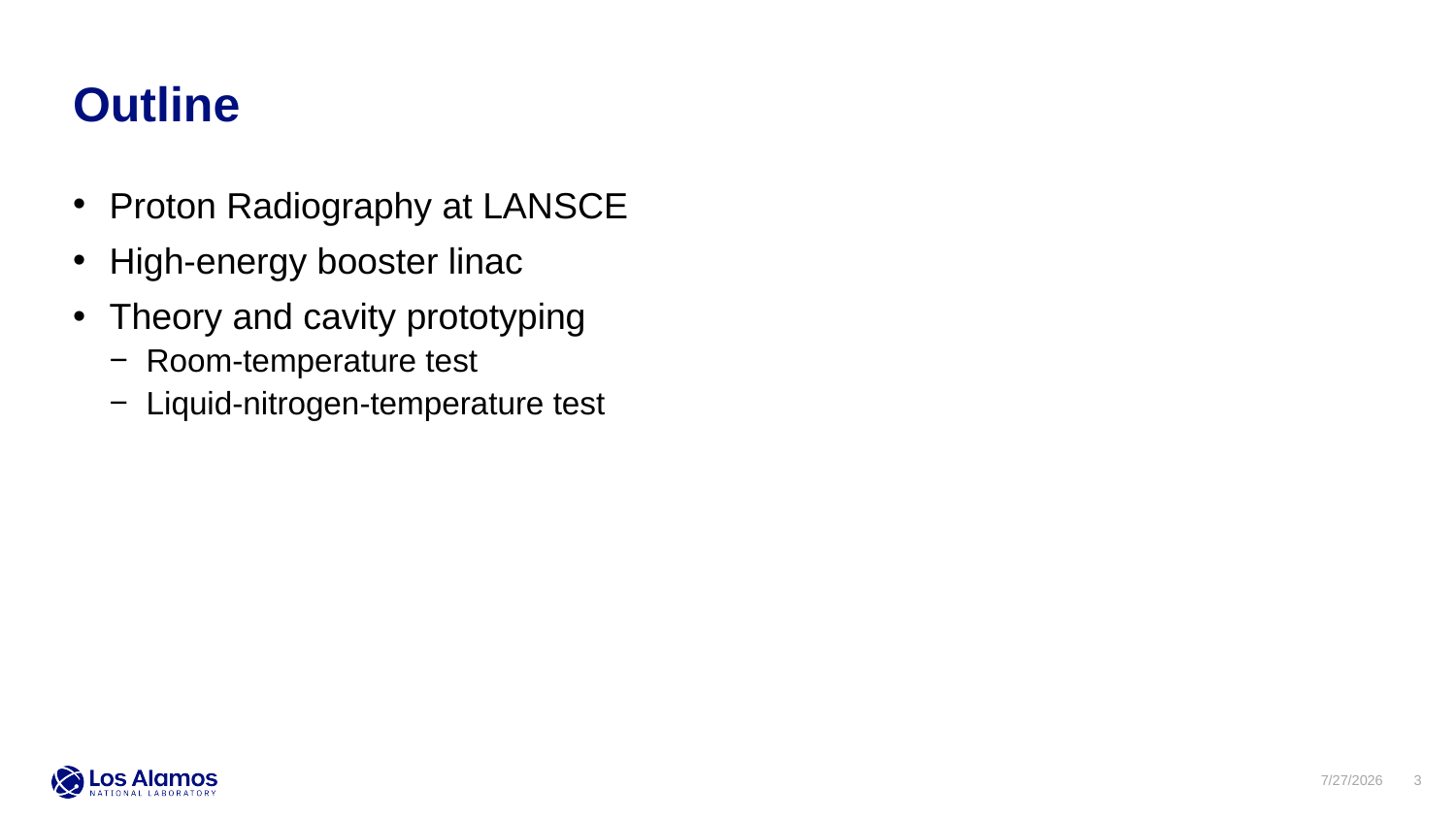

Outline
Proton Radiography at LANSCE
High-energy booster linac
Theory and cavity prototyping
Room-temperature test
Liquid-nitrogen-temperature test